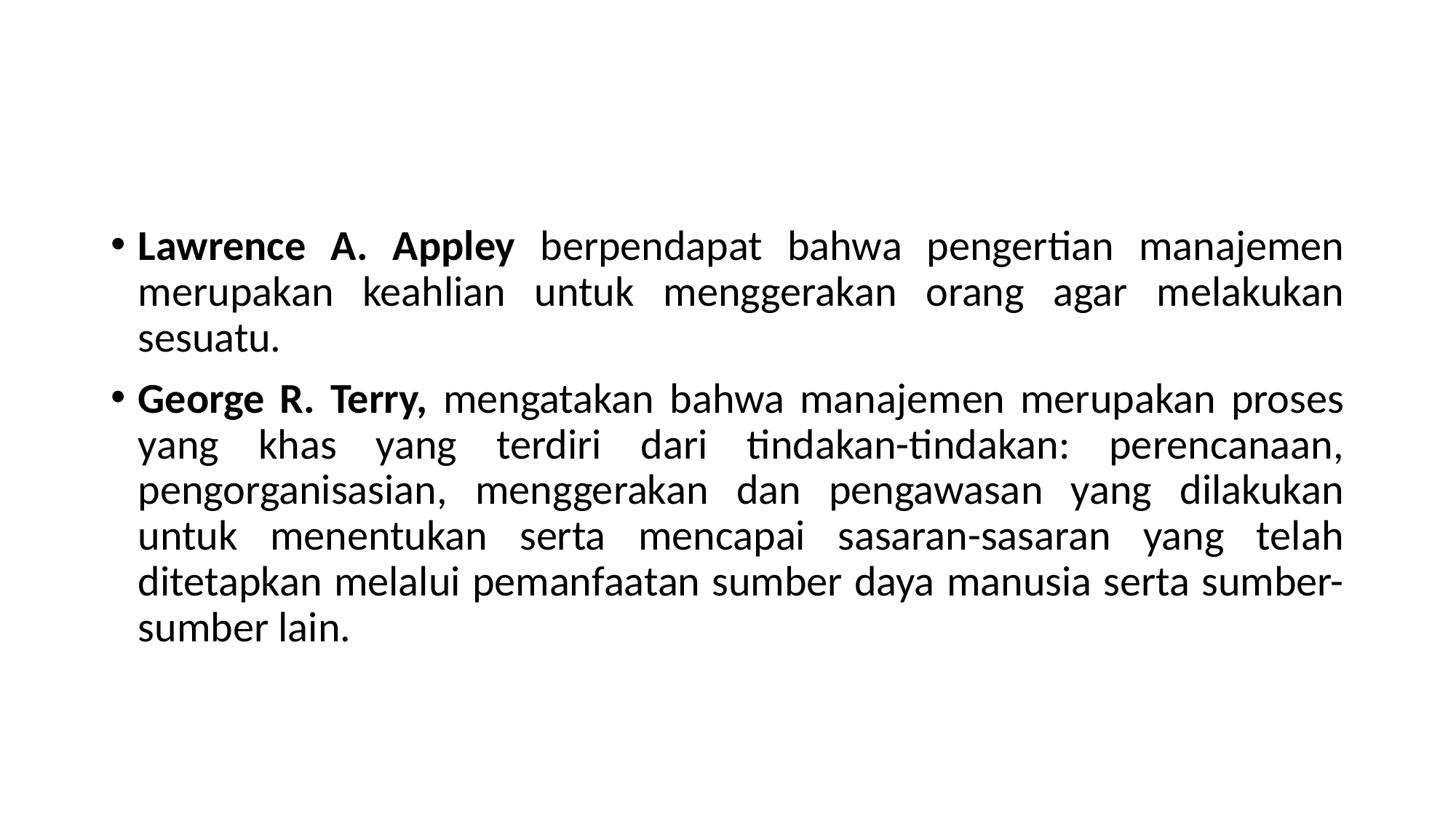

#
Lawrence A. Appley berpendapat bahwa pengertian manajemen merupakan keahlian untuk menggerakan orang agar melakukan sesuatu.
George R. Terry, mengatakan bahwa manajemen merupakan proses yang khas yang terdiri dari tindakan-tindakan: perencanaan, pengorganisasian, menggerakan dan pengawasan yang dilakukan untuk menentukan serta mencapai sasaran-sasaran yang telah ditetapkan melalui pemanfaatan sumber daya manusia serta sumber-sumber lain.